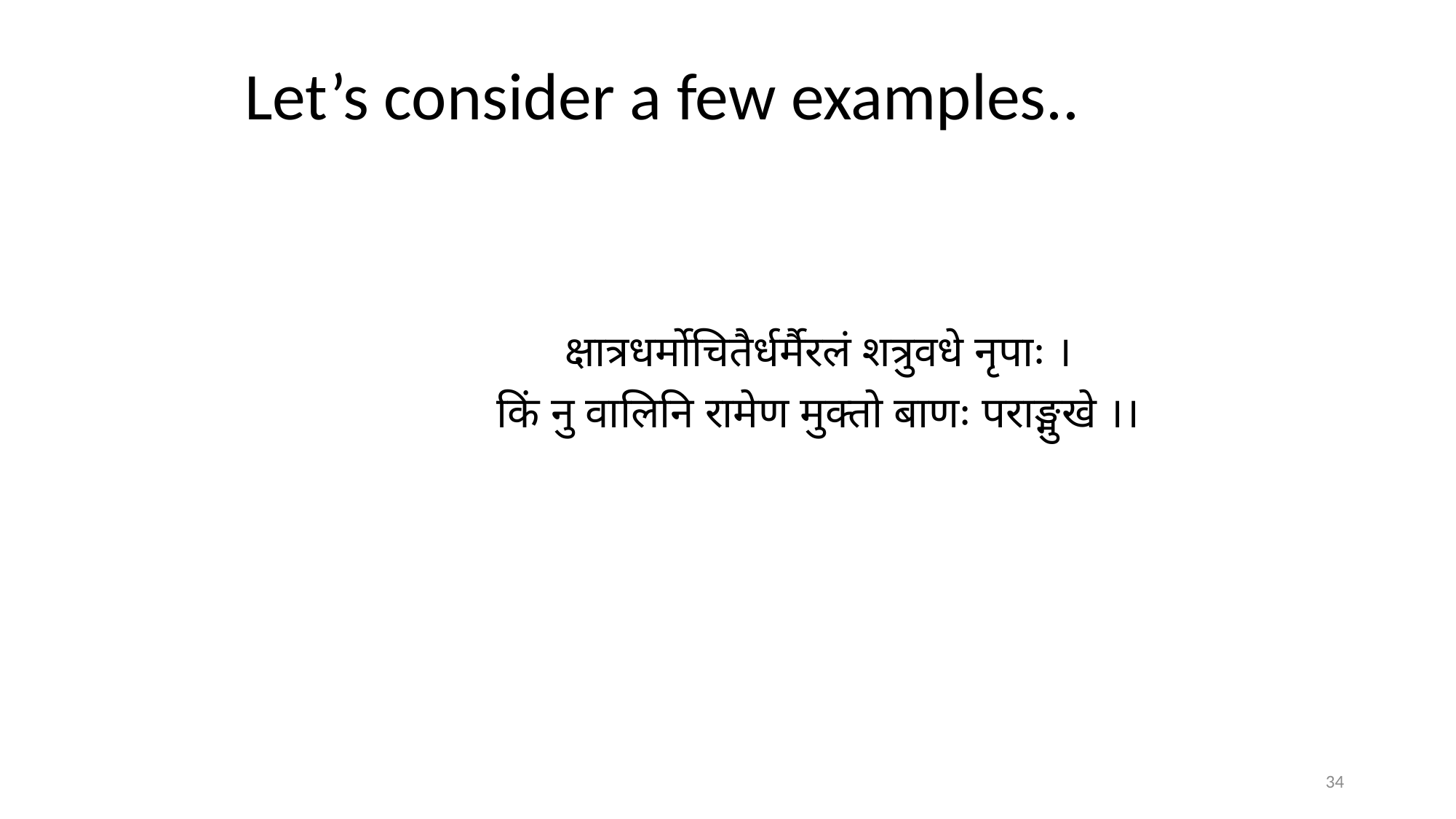

# Let’s consider a few examples..

क्षात्रधर्मोचितैर्धर्मैरलं शत्रुवधे नृपाः ।
किं नु वालिनि रामेण मुक्तो बाणः पराङ्मुखे ।।
34